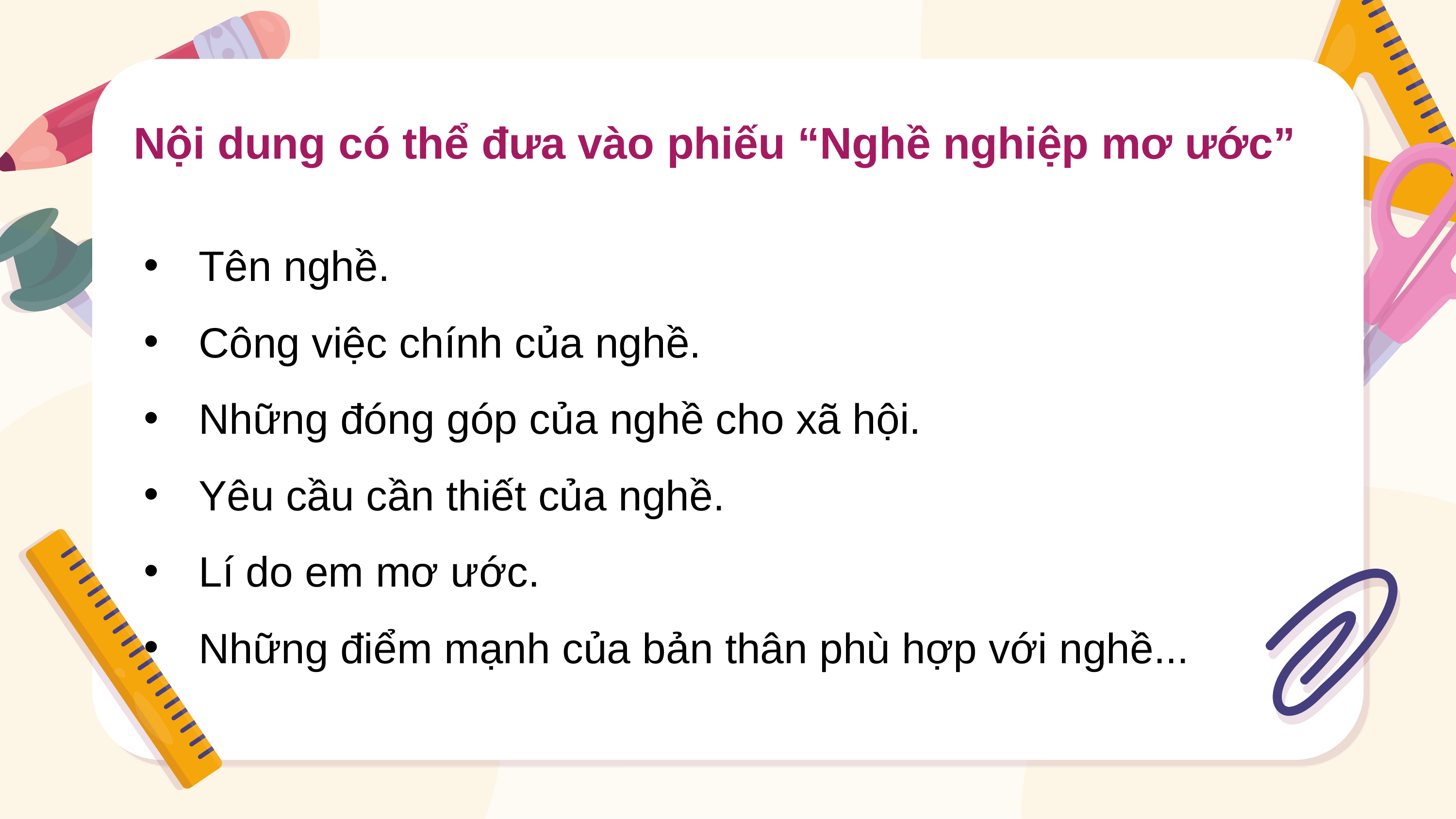

Nội dung có thể đưa vào phiếu “Nghề nghiệp mơ ước”
Tên nghề.
Công việc chính của nghề.
Những đóng góp của nghề cho xã hội.
Yêu cầu cần thiết của nghề.
Lí do em mơ ước.
Những điểm mạnh của bản thân phù hợp với nghề...